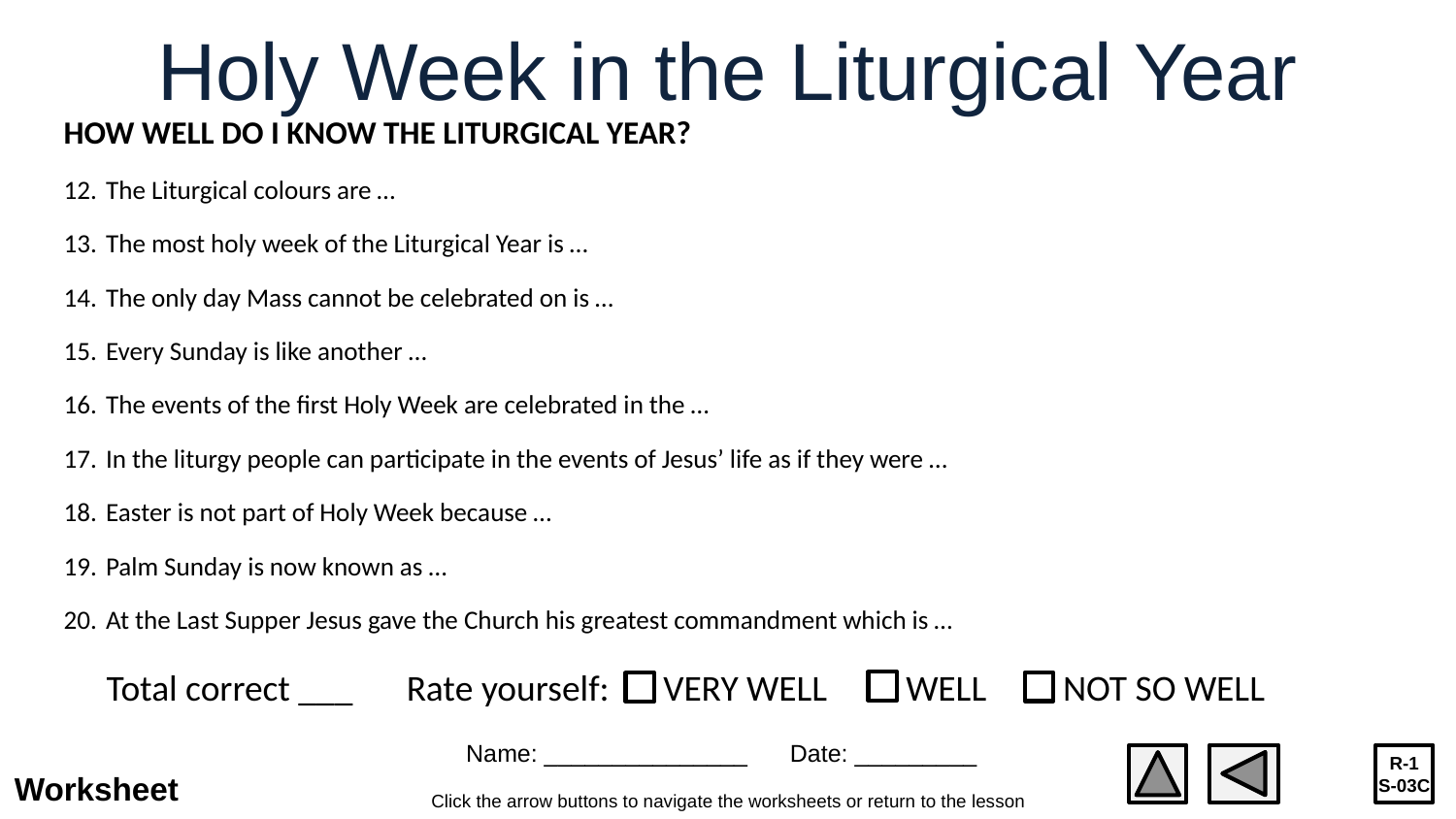

# Holy Week in the Liturgical Year
HOW WELL DO I KNOW THE LITURGICAL YEAR?
The Liturgical colours are …
The most holy week of the Liturgical Year is …
The only day Mass cannot be celebrated on is …
Every Sunday is like another …
The events of the first Holy Week are celebrated in the …
In the liturgy people can participate in the events of Jesus’ life as if they were …
Easter is not part of Holy Week because …
Palm Sunday is now known as …
At the Last Supper Jesus gave the Church his greatest commandment which is …

Total correct ___	Rate yourself:	VERY WELL	WELL	NOT SO WELL

Name: _______________
Date: _________

R-1
S-03C
Worksheet
Click the arrow buttons to navigate the worksheets or return to the lesson